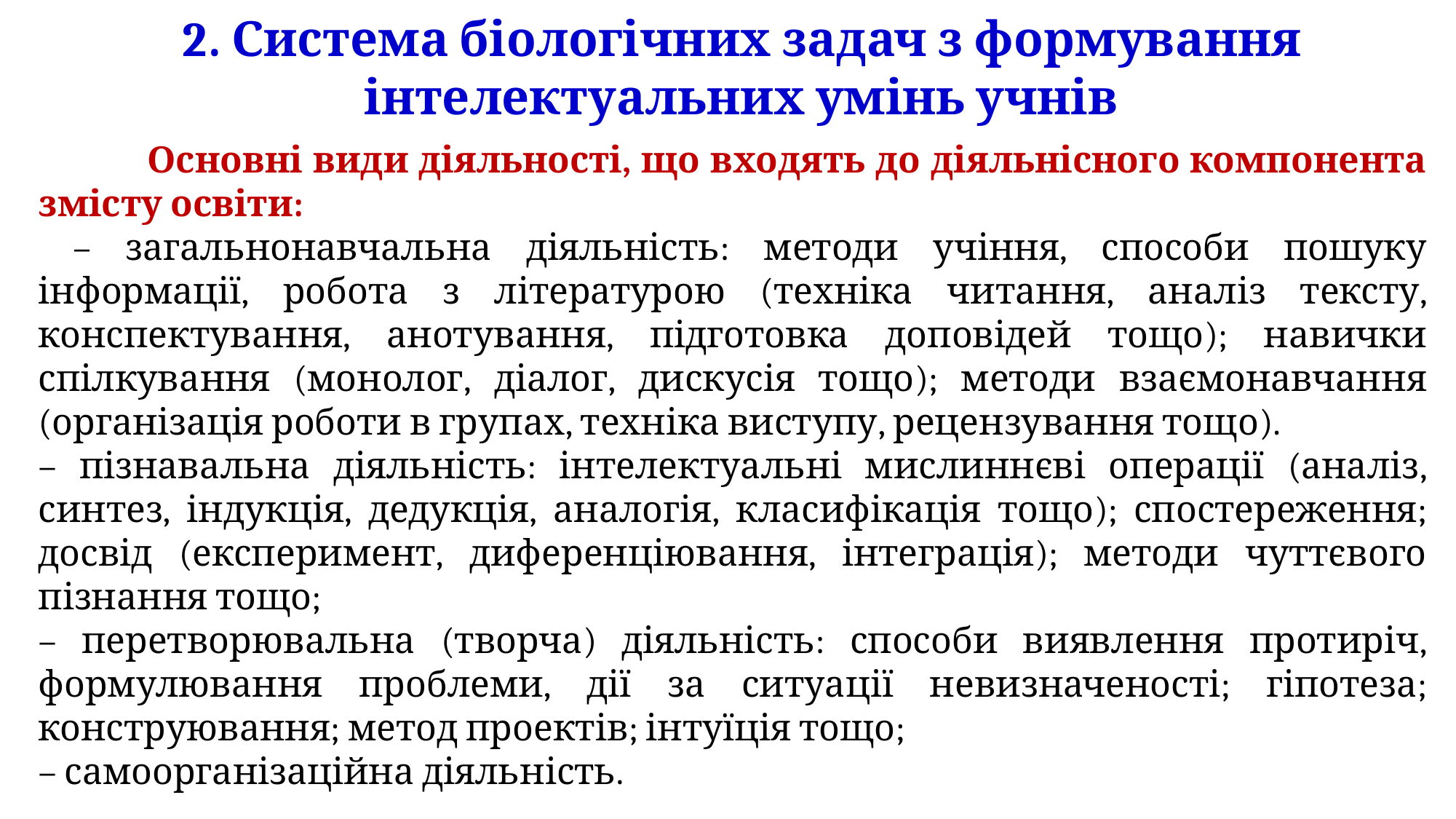

2. Система біологічних задач з формування інтелектуальних умінь учнів
	Основні види діяльності, що входять до діяльнісного компонента змісту освіти:
 – загальнонавчальна діяльність: методи учіння, способи пошуку інформації, робота з літературою (техніка читання, аналіз тексту, конспектування, анотування, підготовка доповідей тощо); навички спілкування (монолог, діалог, дискусія тощо); методи взаємонавчання (організація роботи в групах, техніка виступу, рецензування тощо).
– пізнавальна діяльність: інтелектуальні мислиннєві операції (аналіз, синтез, індукція, дедукція, аналогія, класифікація тощо); спостереження; досвід (експеримент, диференціювання, інтеграція); методи чуттєвого пізнання тощо;
– перетворювальна (творча) діяльність: способи виявлення протиріч, формулювання проблеми, дії за ситуації невизначеності; гіпотеза; конструювання; метод проектів; інтуїція тощо;
– самоорганізаційна діяльність.